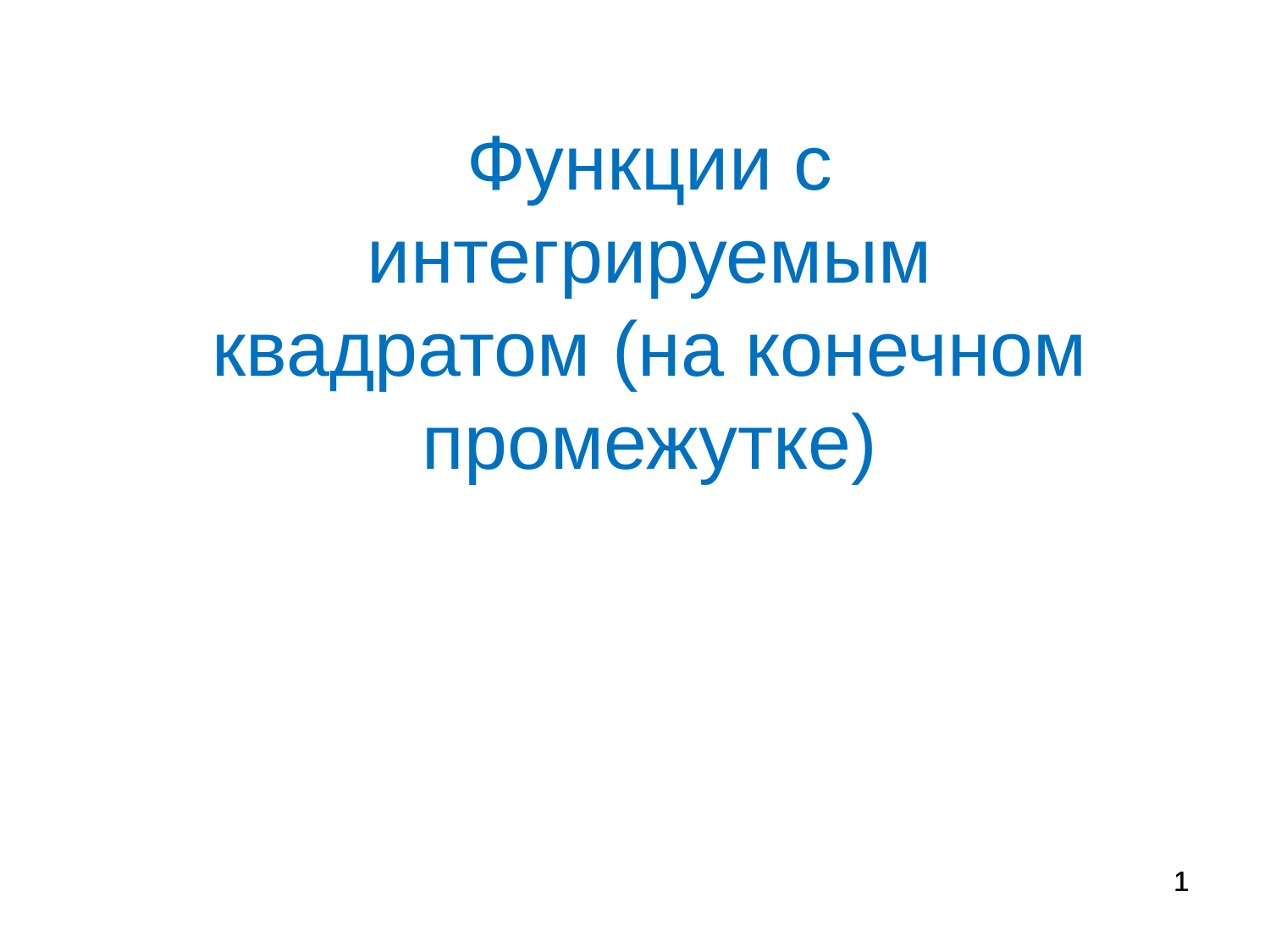

Функции с интегрируемым квадратом (на конечном промежутке)
1
1